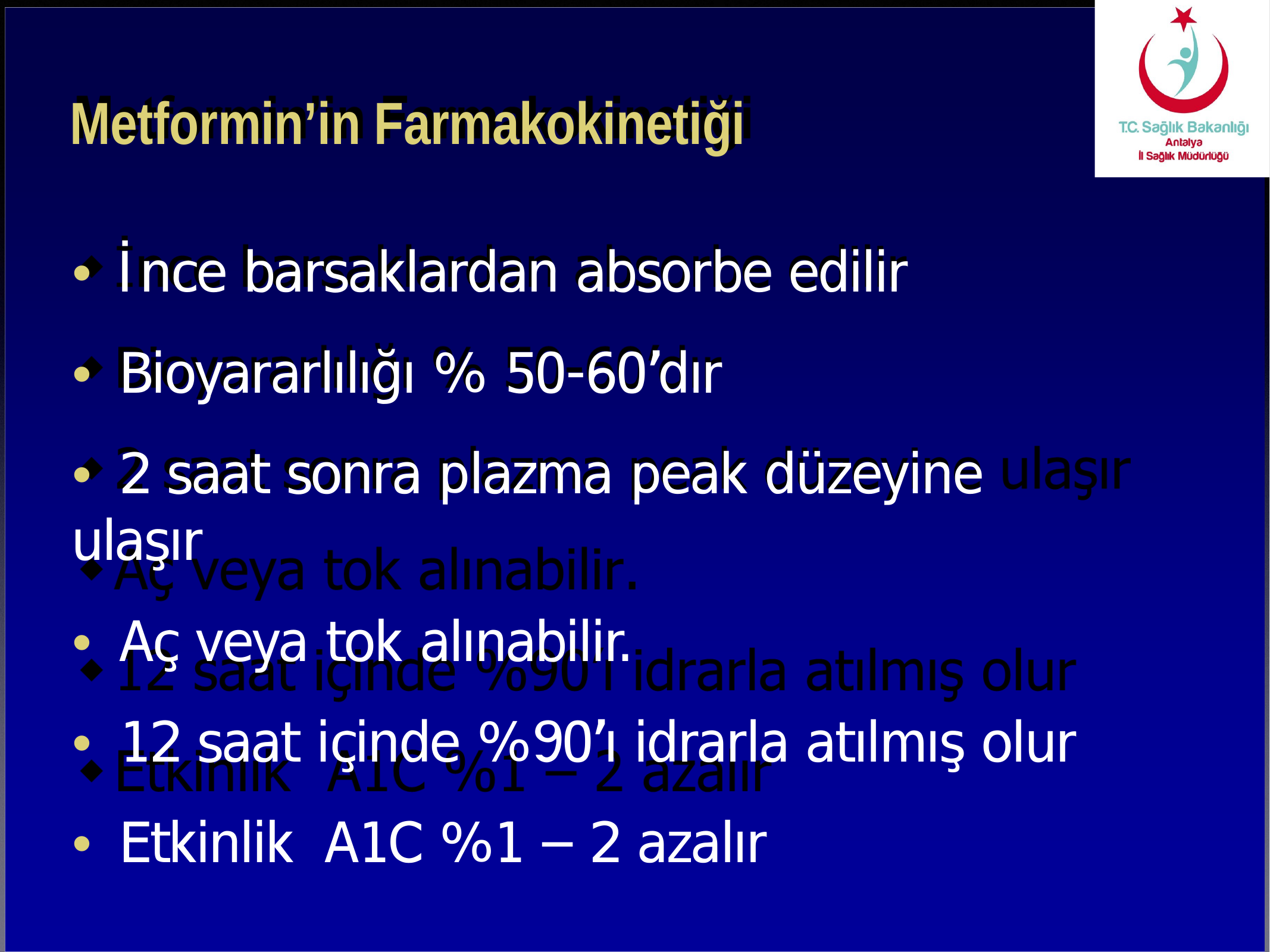

# Metformin’in Farmakokinetiği

• İnce barsaklardan absorbe edilir
• Bioyararlılığı % 50-60’dır
• 2 saat sonra plazma peak düzeyine ulaşır
• Aç veya tok alınabilir.
• 12 saat içinde %90’ı idrarla atılmış olur
• Etkinlik	A1C %1 – 2 azalır